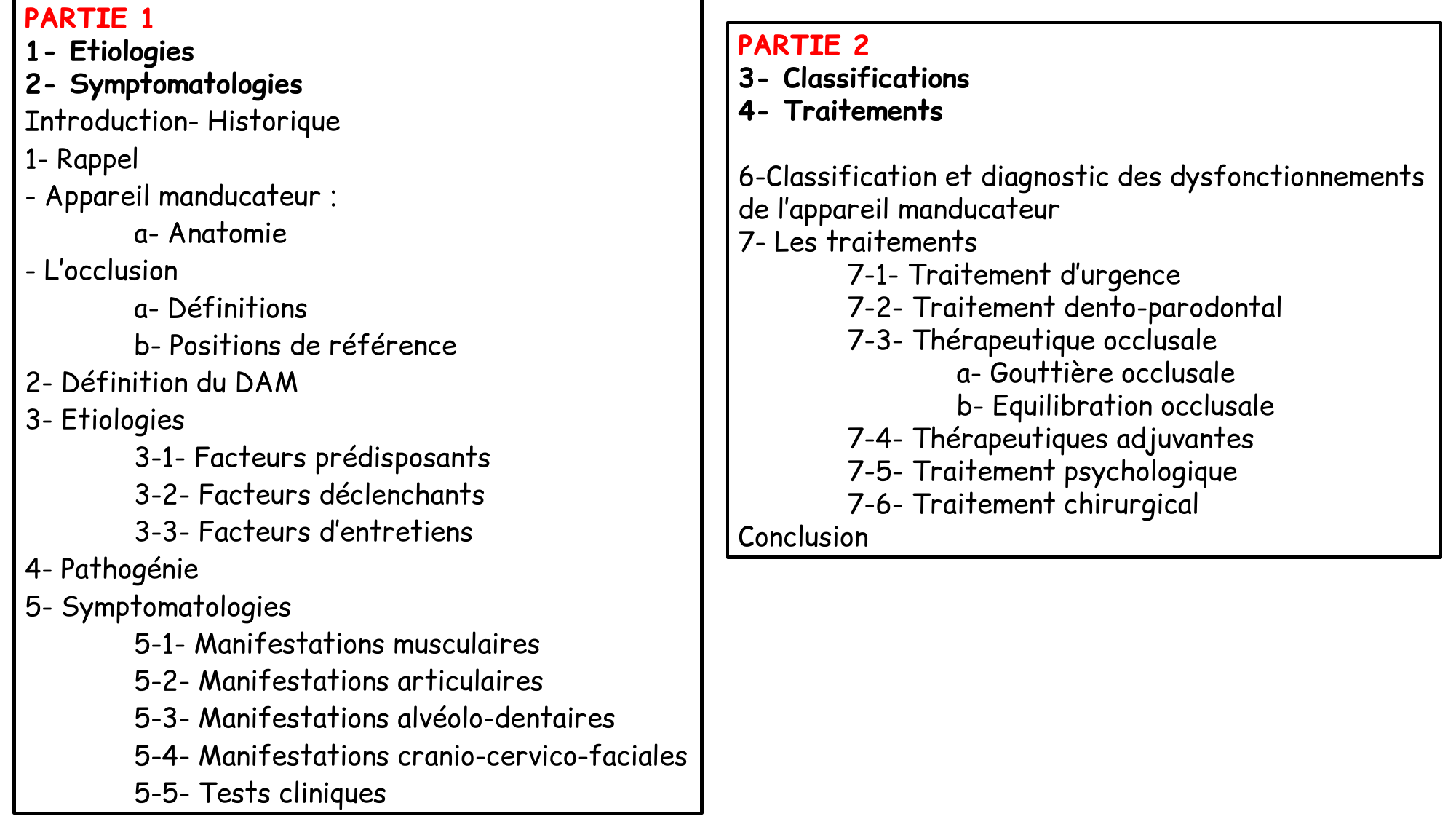

PARTIE 1
1- Etiologies
2- Symptomatologies
Introduction- Historique
1- Rappel
- Appareil manducateur :
	a- Anatomie
- L’occlusion
	a- Définitions
	b- Positions de référence
2- Définition du DAM
3- Etiologies
	3-1- Facteurs prédisposants
	3-2- Facteurs déclenchants
	3-3- Facteurs d’entretiens
4- Pathogénie
5- Symptomatologies
	5-1- Manifestations musculaires
	5-2- Manifestations articulaires
	5-3- Manifestations alvéolo-dentaires
	5-4- Manifestations cranio-cervico-faciales
	5-5- Tests cliniques
PARTIE 2
3- Classifications
4- Traitements

6-Classification et diagnostic des dysfonctionnements de l’appareil manducateur
7- Les traitements
	7-1- Traitement d’urgence
	7-2- Traitement dento-parodontal
	7-3- Thérapeutique occlusale
		a- Gouttière occlusale
		b- Equilibration occlusale
	7-4- Thérapeutiques adjuvantes
	7-5- Traitement psychologique
	7-6- Traitement chirurgical
Conclusion